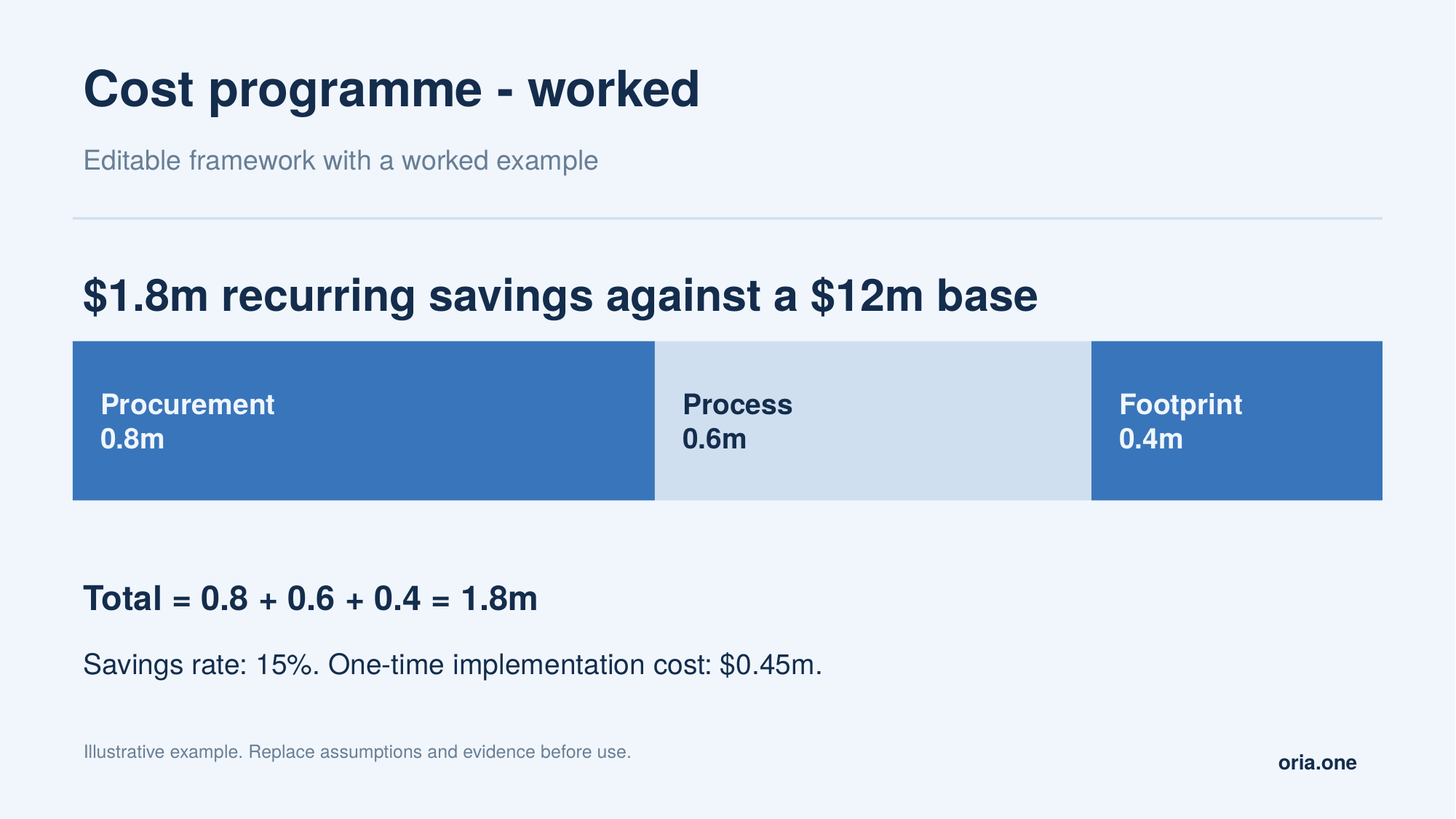

Cost programme - worked
Editable framework with a worked example

$1.8m recurring savings against a $12m base

Procurement
0.8m
Process
0.6m
Footprint
0.4m
Total = 0.8 + 0.6 + 0.4 = 1.8m
Savings rate: 15%. One-time implementation cost: $0.45m.
Illustrative example. Replace assumptions and evidence before use.
oria.one